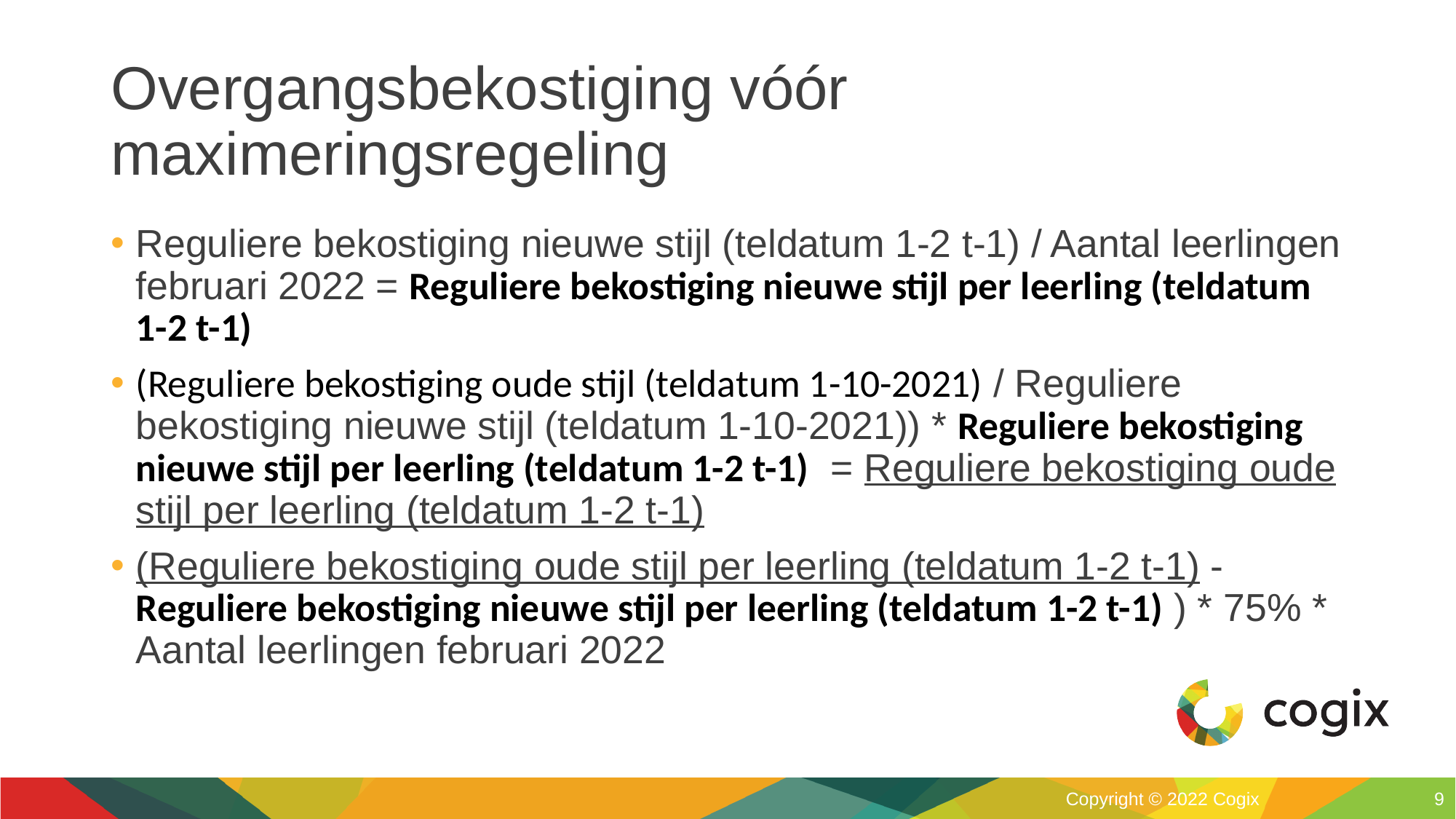

# Overgangsbekostiging vóór maximeringsregeling
Reguliere bekostiging nieuwe stijl (teldatum 1-2 t-1) / Aantal leerlingen februari 2022 = Reguliere bekostiging nieuwe stijl per leerling (teldatum 1-2 t-1)
(Reguliere bekostiging oude stijl (teldatum 1-10-2021) / Reguliere bekostiging nieuwe stijl (teldatum 1-10-2021)) * Reguliere bekostiging nieuwe stijl per leerling (teldatum 1-2 t-1)  = Reguliere bekostiging oude stijl per leerling (teldatum 1-2 t-1)
(Reguliere bekostiging oude stijl per leerling (teldatum 1-2 t-1) - Reguliere bekostiging nieuwe stijl per leerling (teldatum 1-2 t-1) ) * 75% * Aantal leerlingen februari 2022

9